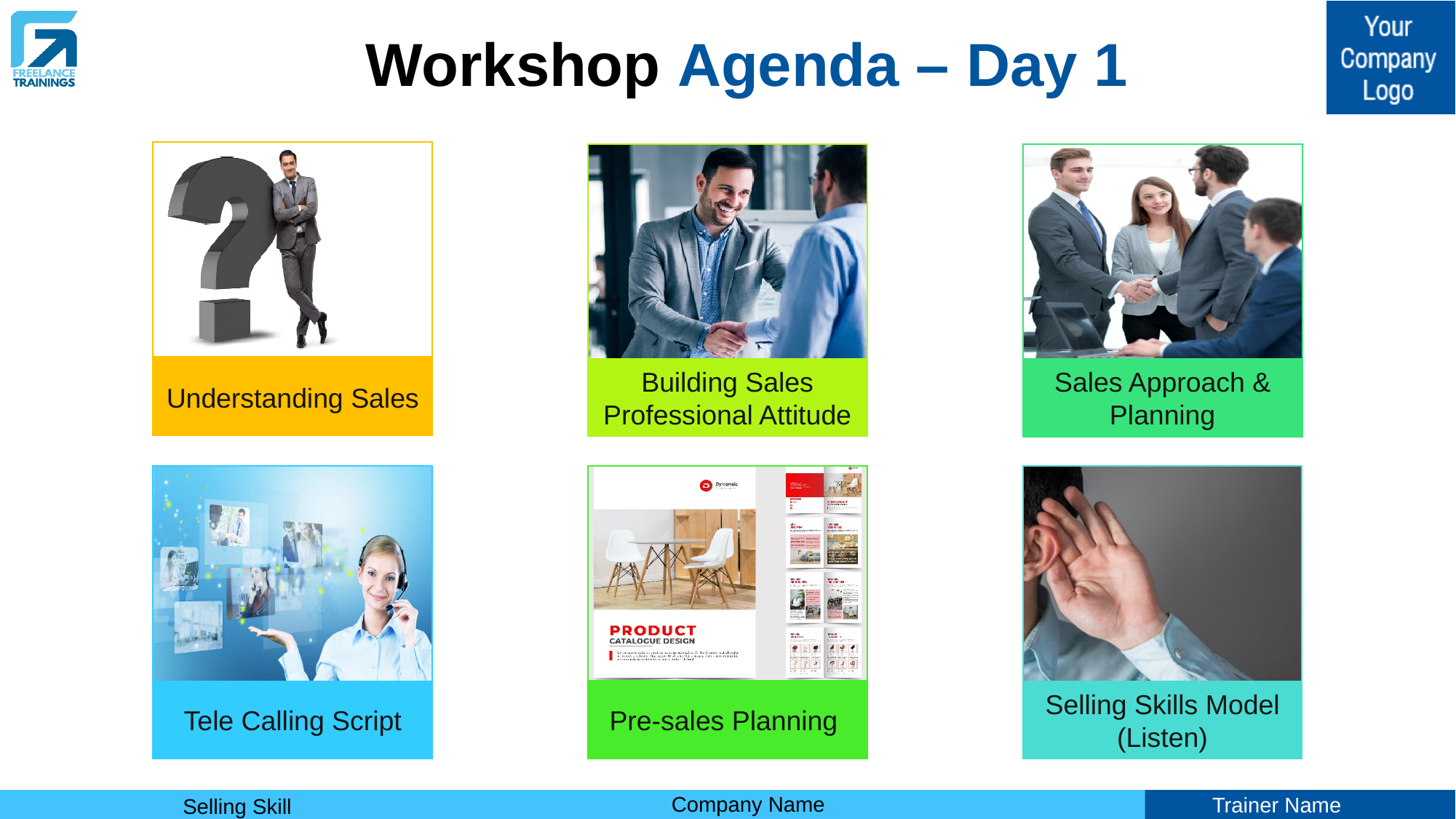

# Workshop Agenda – Day 1

Understanding Sales
Building Sales Professional Attitude
Sales Approach & Planning

Tele Calling Script
Pre-sales Planning
Selling Skills Model
(Listen)